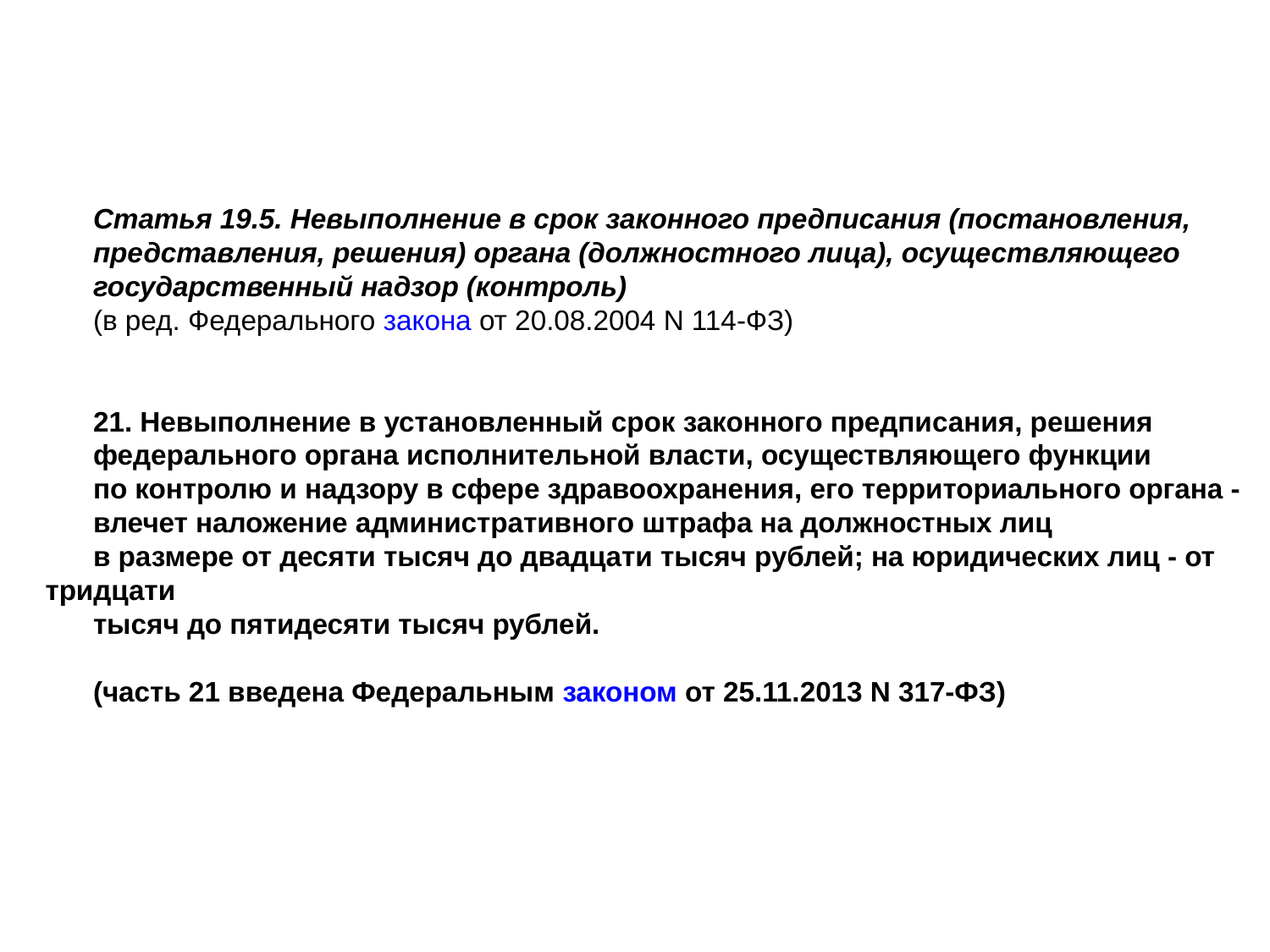

Статья 19.5. Невыполнение в срок законного предписания (постановления,
представления, решения) органа (должностного лица), осуществляющего
государственный надзор (контроль)
(в ред. Федерального закона от 20.08.2004 N 114-ФЗ)

21. Невыполнение в установленный срок законного предписания, решения
федерального органа исполнительной власти, осуществляющего функции
по контролю и надзору в сфере здравоохранения, его территориального органа -
влечет наложение административного штрафа на должностных лиц
в размере от десяти тысяч до двадцати тысяч рублей; на юридических лиц - от тридцати
тысяч до пятидесяти тысяч рублей.

(часть 21 введена Федеральным законом от 25.11.2013 N 317-ФЗ)